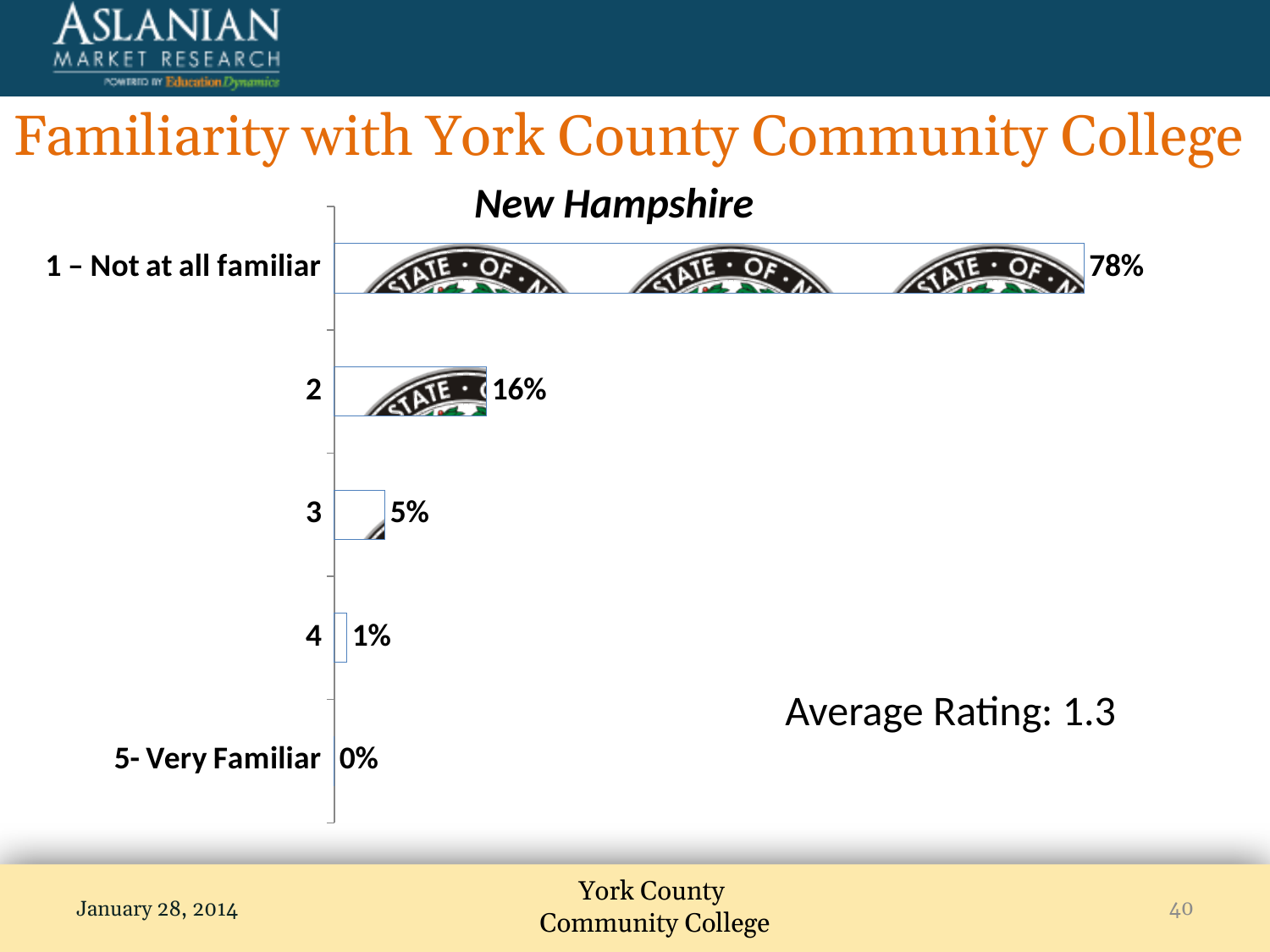

# Familiarity with York County Community College
New Hampshire

### Chart

| Category | Series 1 |
|---|---|
| 1 – Not at all familiar | 0.7763157894736842 |
| 2 | 0.15789473684210525 |
| 3 | 0.05263157894736842 |
| 4 | 0.013157894736842105 |
| 5- Very Familiar | 0.0 |
Average Rating: 1.3
January 28, 2014
40